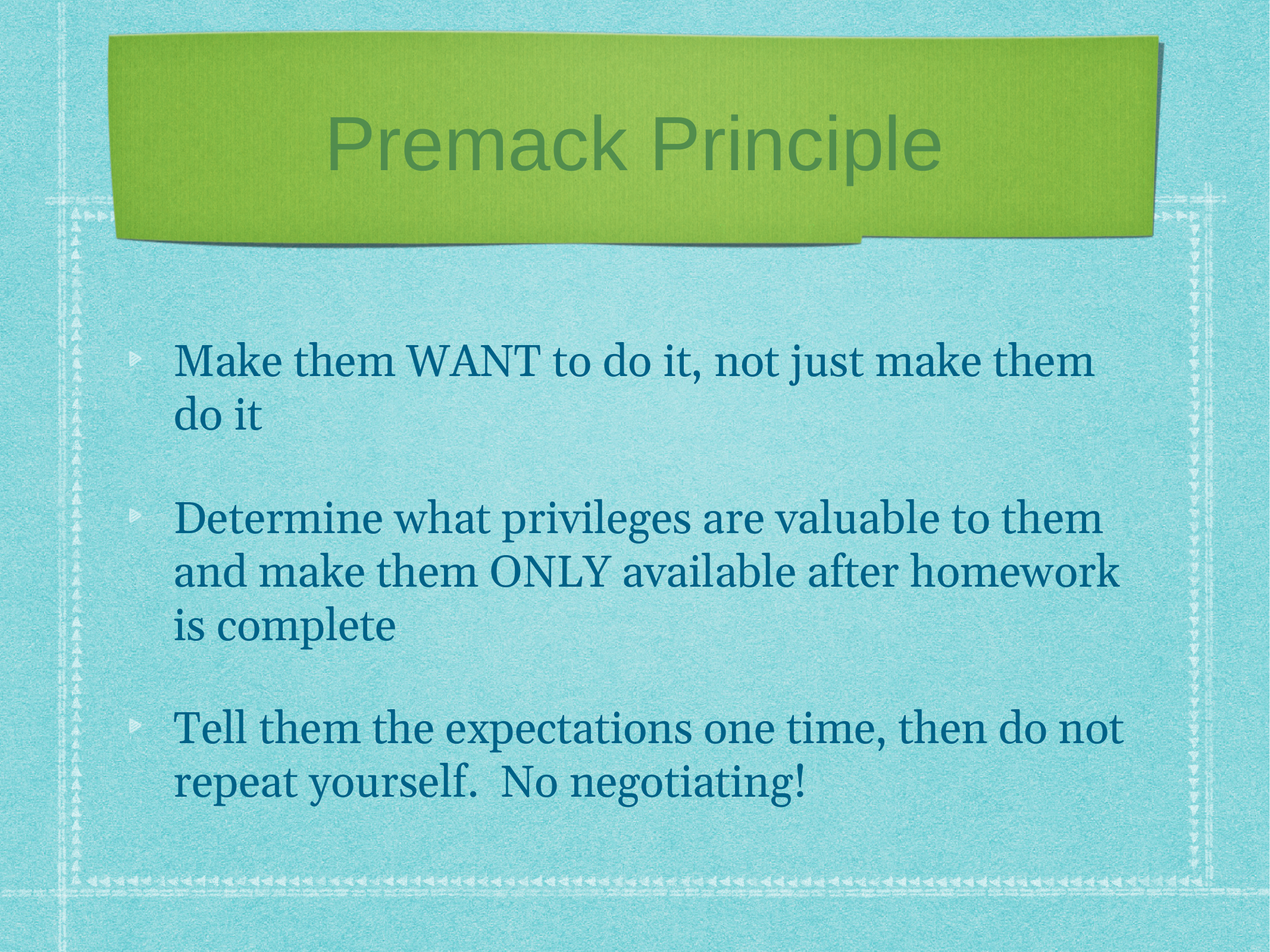

# Premack Principle
Make them WANT to do it, not just make them do it
Determine what privileges are valuable to them and make them ONLY available after homework is complete
Tell them the expectations one time, then do not repeat yourself.  No negotiating!